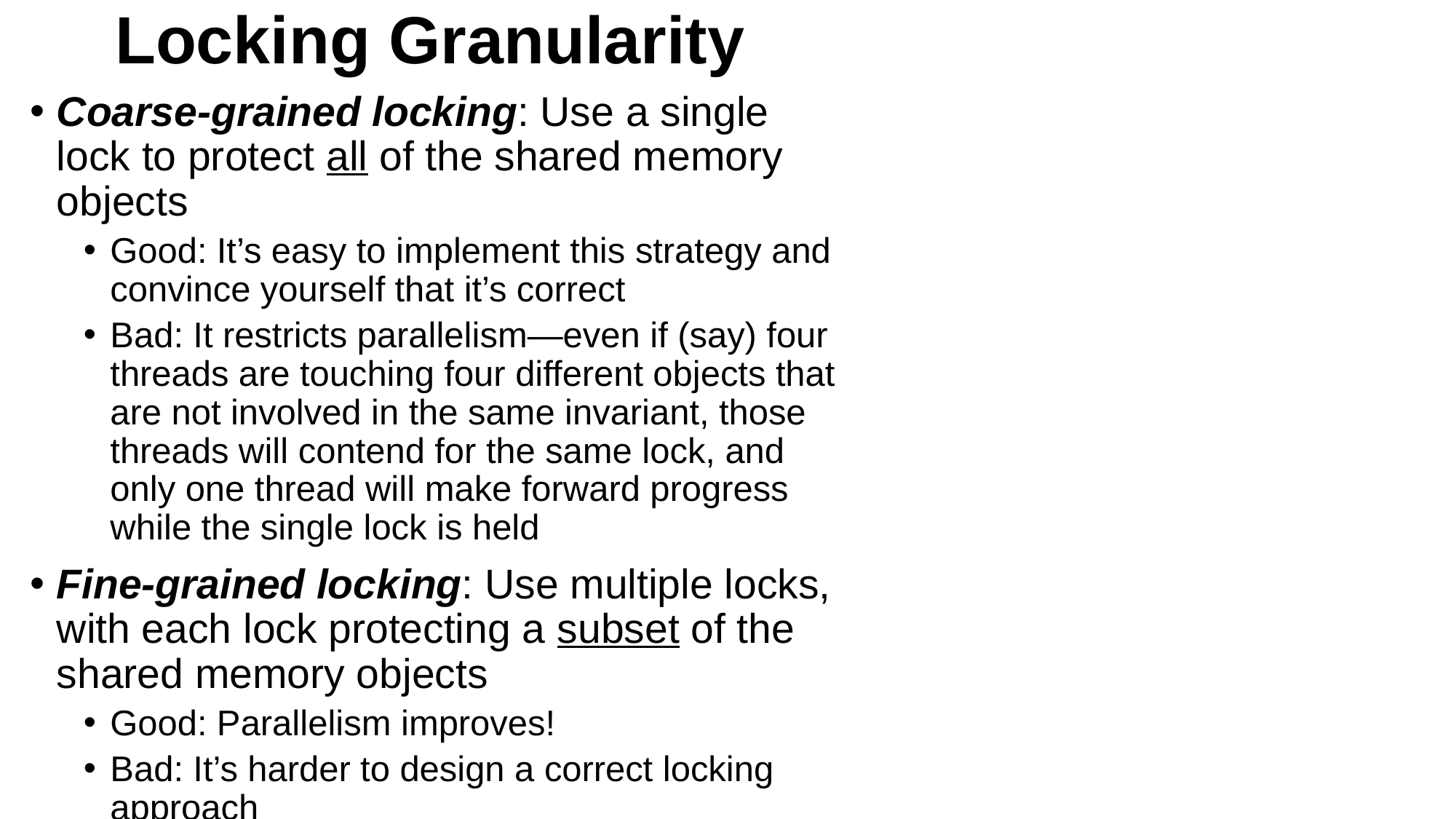

# Locking Granularity
Coarse-grained locking: Use a single lock to protect all of the shared memory objects
Good: It’s easy to implement this strategy and convince yourself that it’s correct
Bad: It restricts parallelism—even if (say) four threads are touching four different objects that are not involved in the same invariant, those threads will contend for the same lock, and only one thread will make forward progress while the single lock is held
Fine-grained locking: Use multiple locks, with each lock protecting a subset of the shared memory objects
Good: Parallelism improves!
Bad: It’s harder to design a correct locking approach